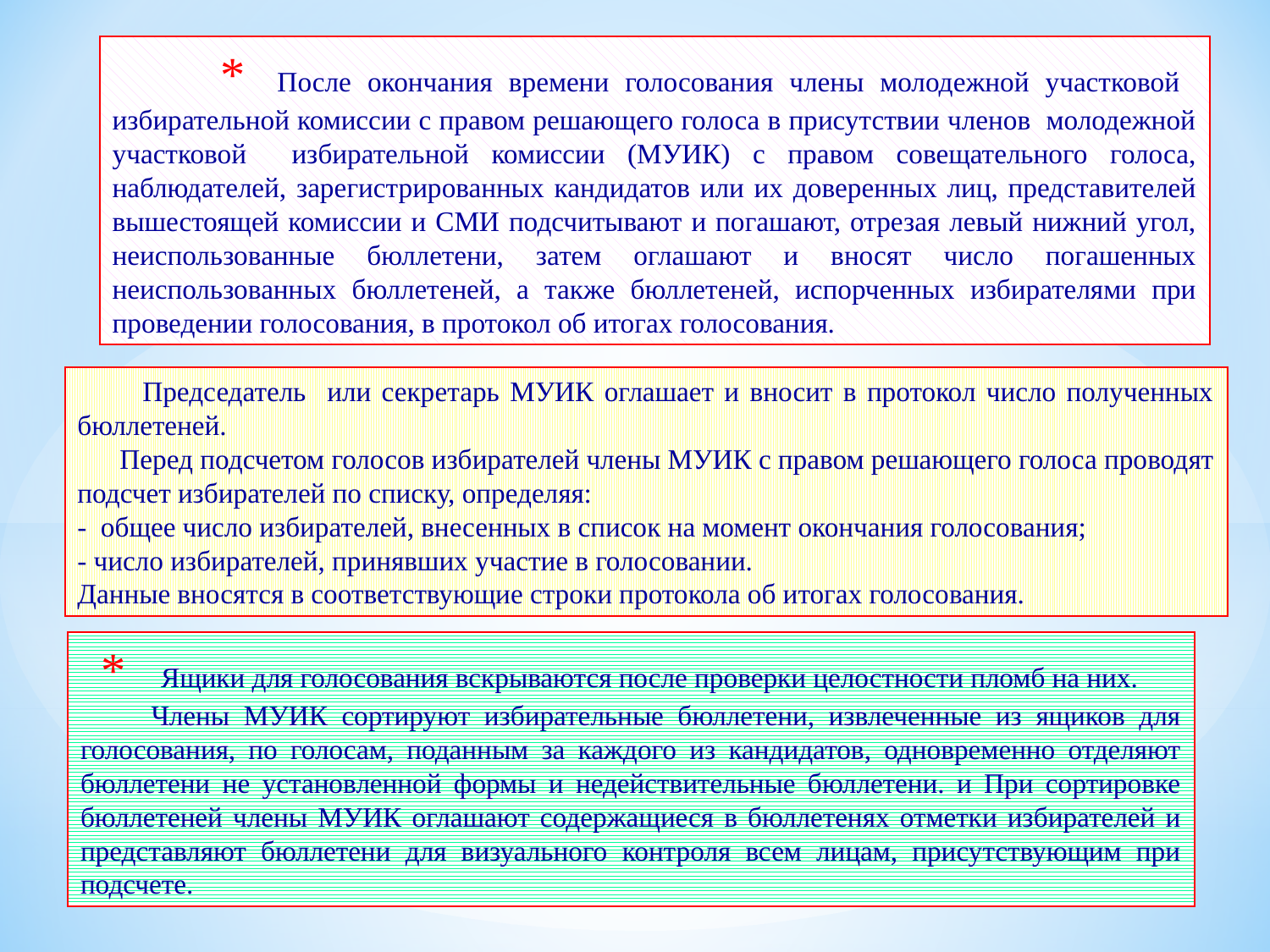

*  После окончания времени голосования члены молодежной участковой  избирательной комиссии с правом решающего голоса в присутствии членов  молодежной участковой  избирательной комиссии (МУИК) с правом совещательного голоса, наблюдателей, зарегистрированных кандидатов или их доверенных лиц, представителей вышестоящей комиссии и СМИ подсчитывают и погашают, отрезая левый нижний угол, неиспользованные бюллетени, затем оглашают и вносят число погашенных неиспользованных бюллетеней, а также бюллетеней, испорченных избирателями при проведении голосования, в протокол об итогах голосования.
       Председатель  или секретарь МУИК оглашает и вносит в протокол число полученных бюллетеней.
      Перед подсчетом голосов избирателей члены МУИК с правом решающего голоса проводят подсчет избирателей по списку, определяя:
-  общее число избирателей, внесенных в список на момент окончания голосования;
- число избирателей, принявших участие в голосовании.
Данные вносятся в соответствующие строки протокола об итогах голосования.
   *     Ящики для голосования вскрываются после проверки целостности пломб на них.
     Члены МУИК сортируют избирательные бюллетени, извлеченные из ящиков для голосования, по голосам, поданным за каждого из кандидатов, одновременно отделяют бюллетени не установленной формы и недействительные бюллетени. и При сортировке бюллетеней члены МУИК оглашают содержащиеся в бюллетенях отметки избирателей и представляют бюллетени для визуального контроля всем лицам, присутствующим при подсчете.